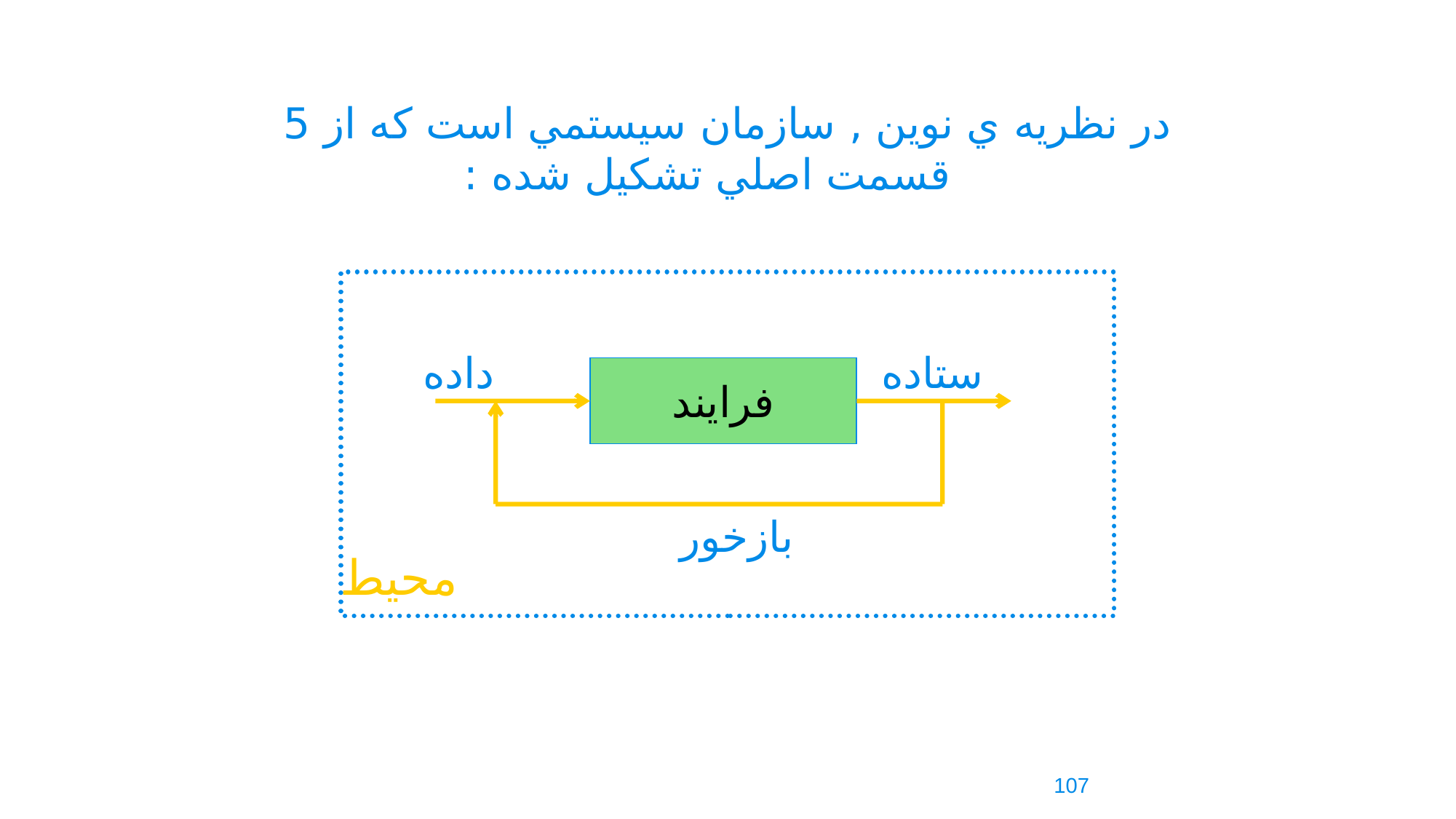

در نظريه ي نوين , سازمان سيستمي است که از 5 قسمت اصلي تشکيل شده :

داده
ستاده
فرايند

بازخور
محيط
107